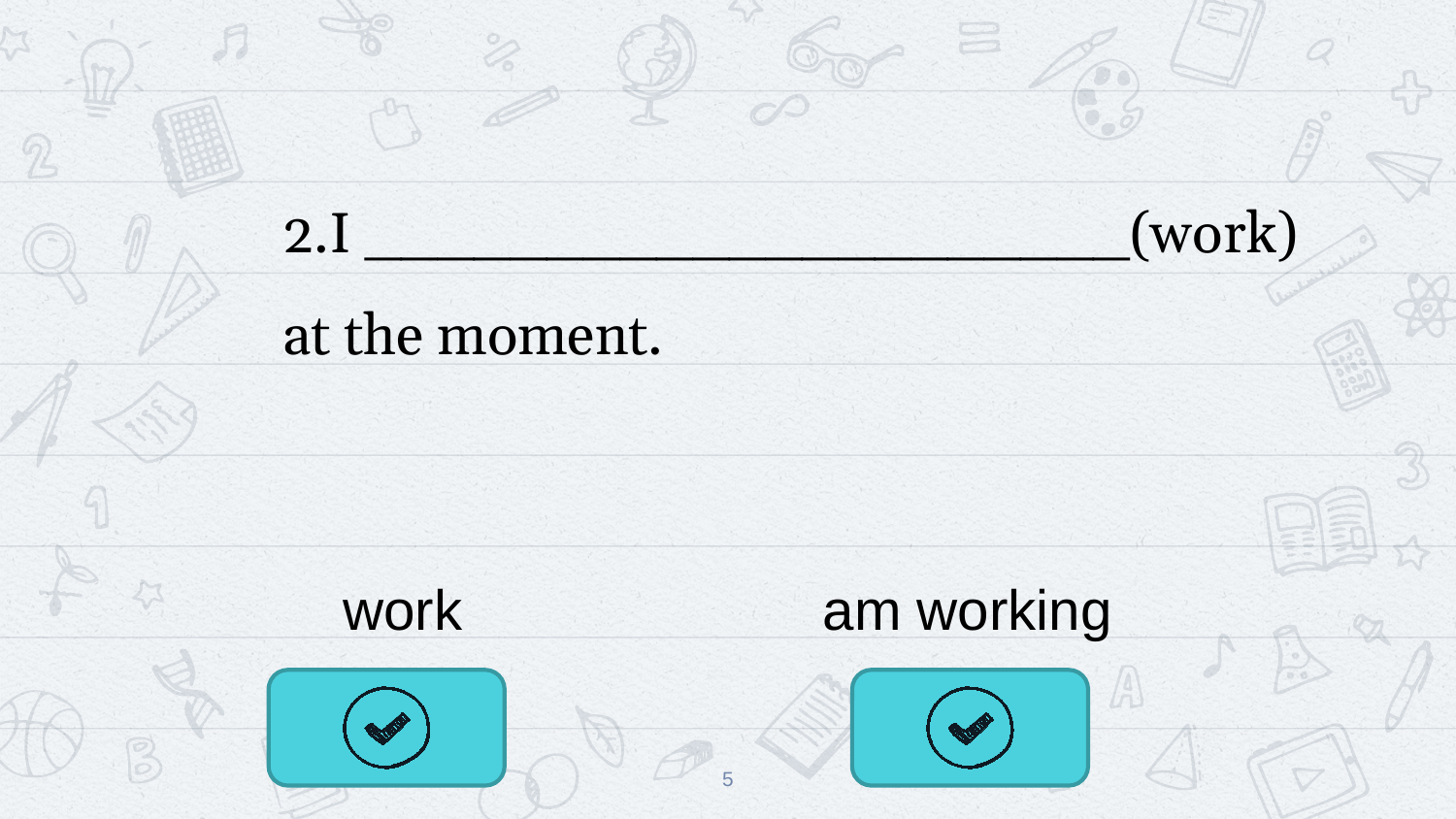

2.I _____________________(work) at the moment.
work
am working

5